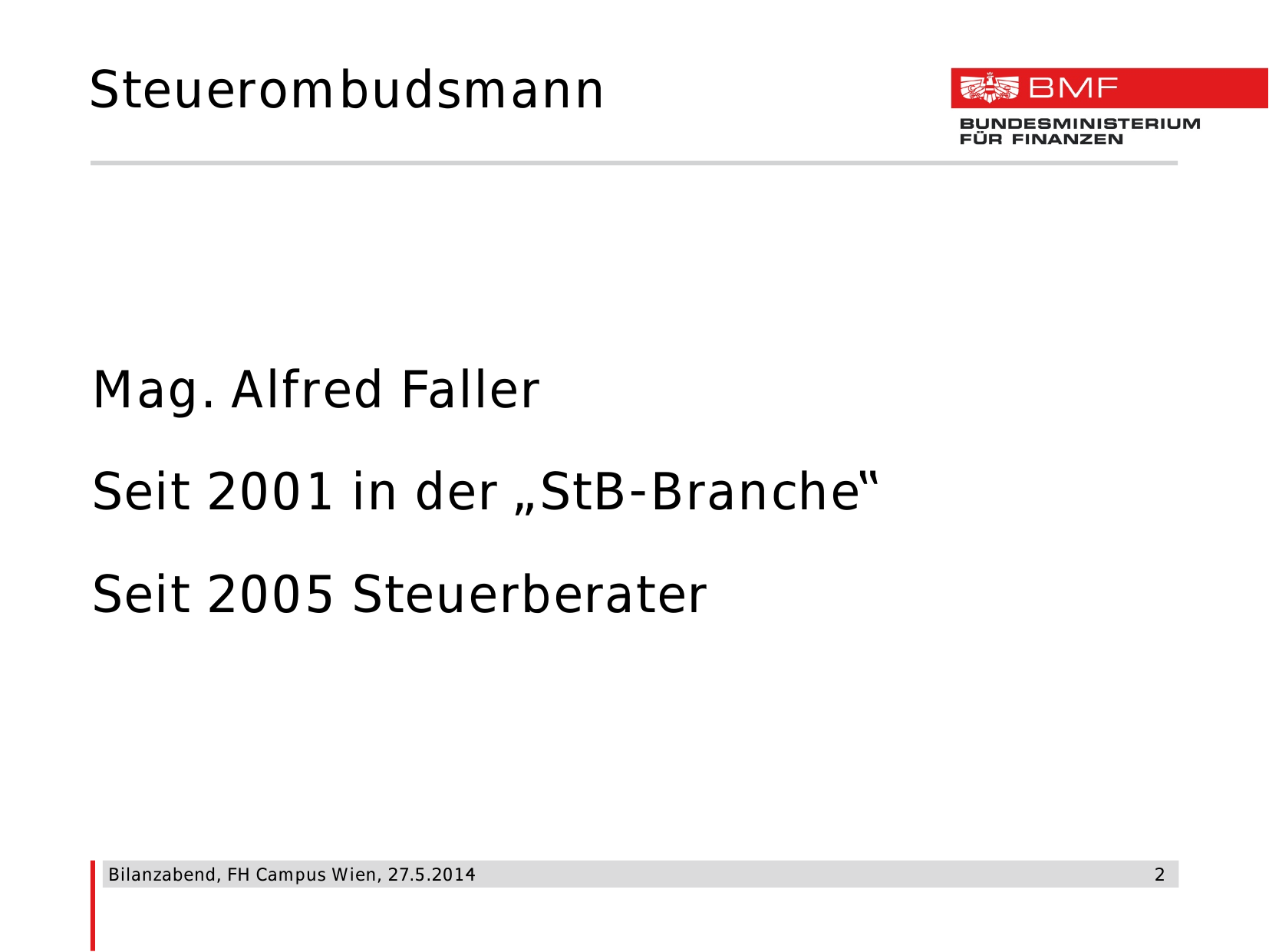

# Steuerombudsmann
Mag. Alfred Faller
Seit 2001 in der „StB-Branche“
Seit 2005 Steuerberater

Bilanzabend, FH Campus Wien, 27.5.2014

2